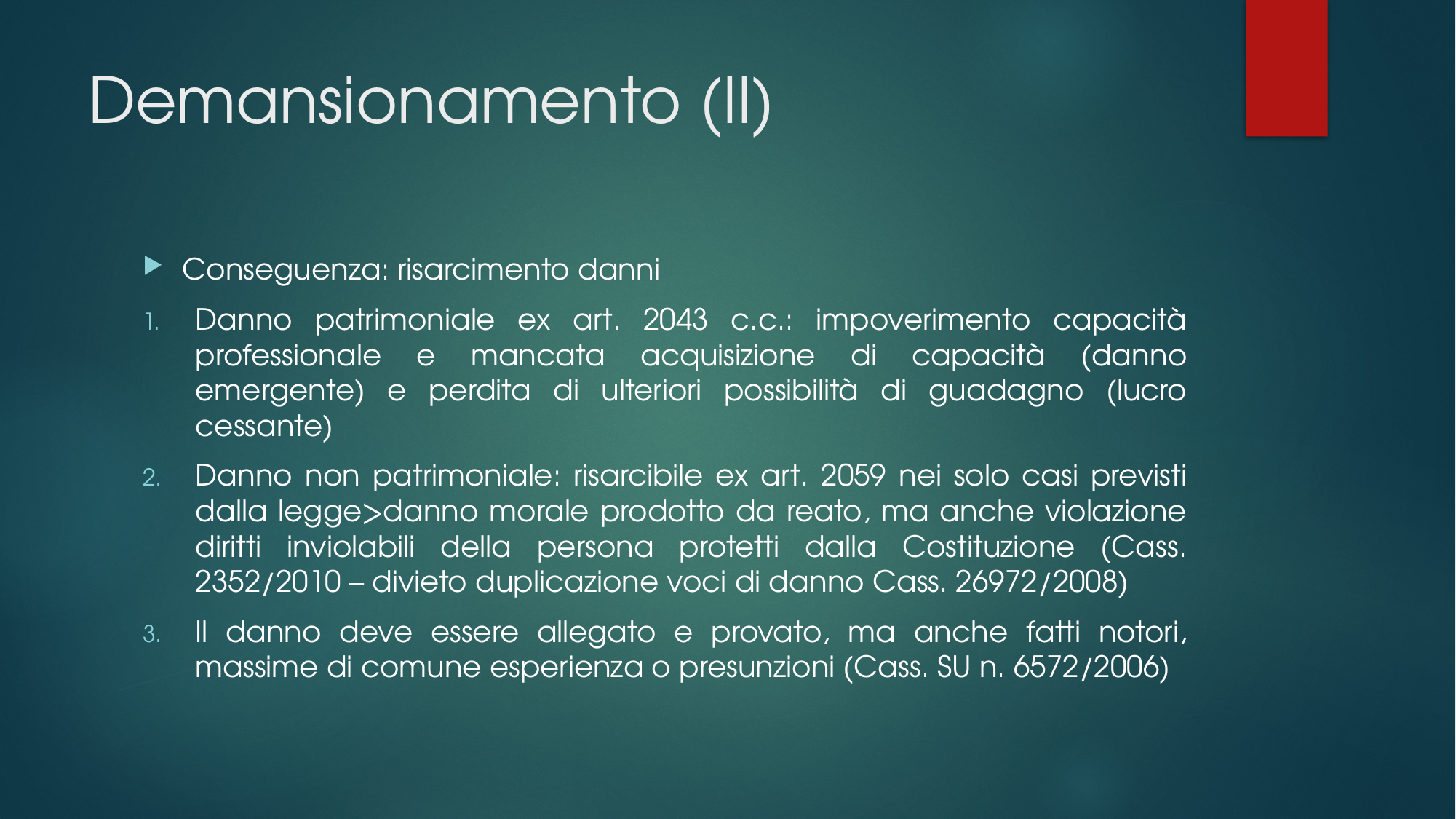

# Demansionamento (II)
Conseguenza: risarcimento danni
Danno patrimoniale ex art. 2043 c.c.: impoverimento capacità professionale e mancata acquisizione di capacità (danno emergente) e perdita di ulteriori possibilità di guadagno (lucro cessante)
Danno non patrimoniale: risarcibile ex art. 2059 nei solo casi previsti dalla legge>danno morale prodotto da reato, ma anche violazione diritti inviolabili della persona protetti dalla Costituzione (Cass. 2352/2010 – divieto duplicazione voci di danno Cass. 26972/2008)
Il danno deve essere allegato e provato, ma anche fatti notori, massime di comune esperienza o presunzioni (Cass. SU n. 6572/2006)